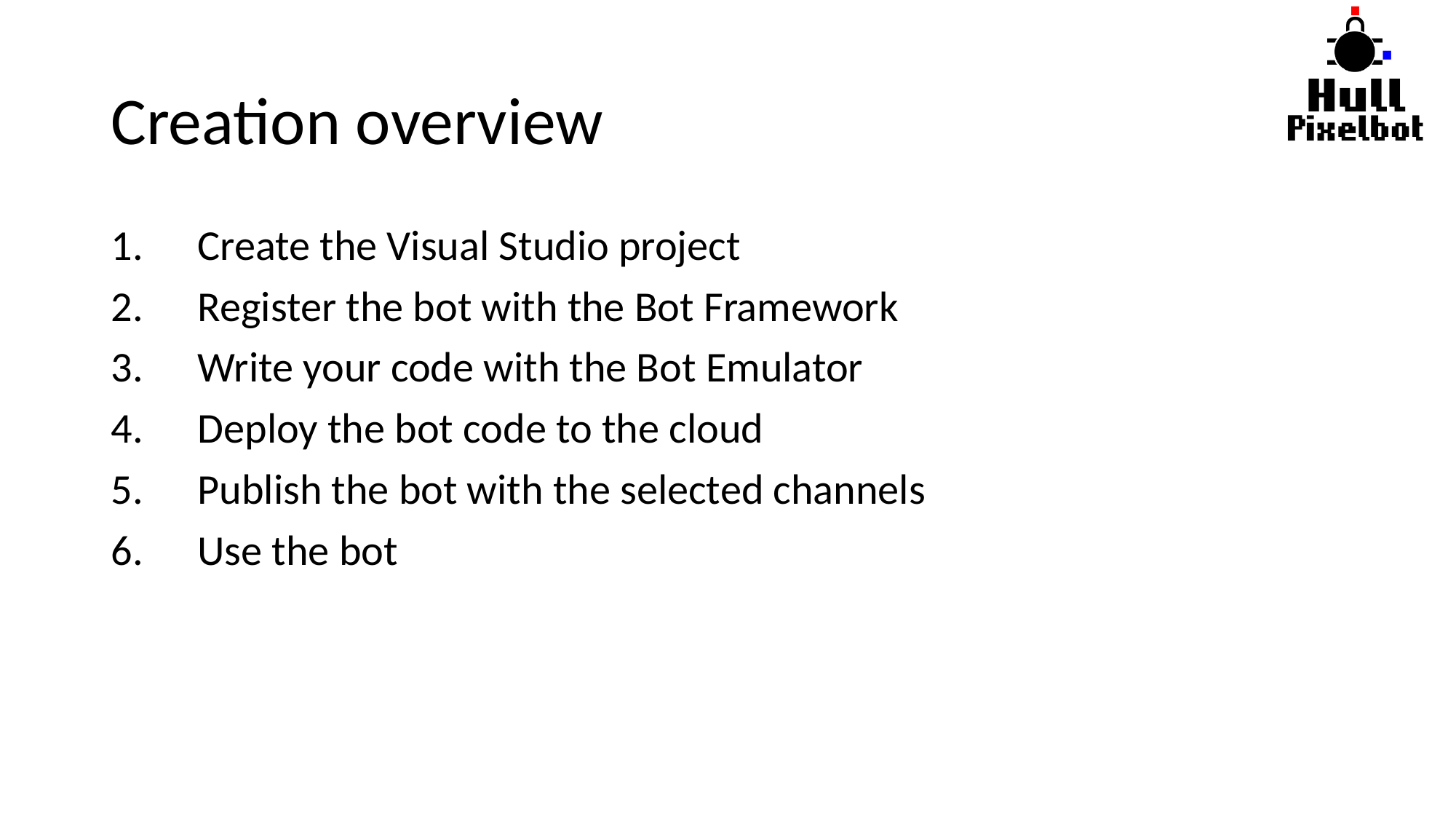

# Creation overview
Create the Visual Studio project
Register the bot with the Bot Framework
Write your code with the Bot Emulator
Deploy the bot code to the cloud
Publish the bot with the selected channels
Use the bot